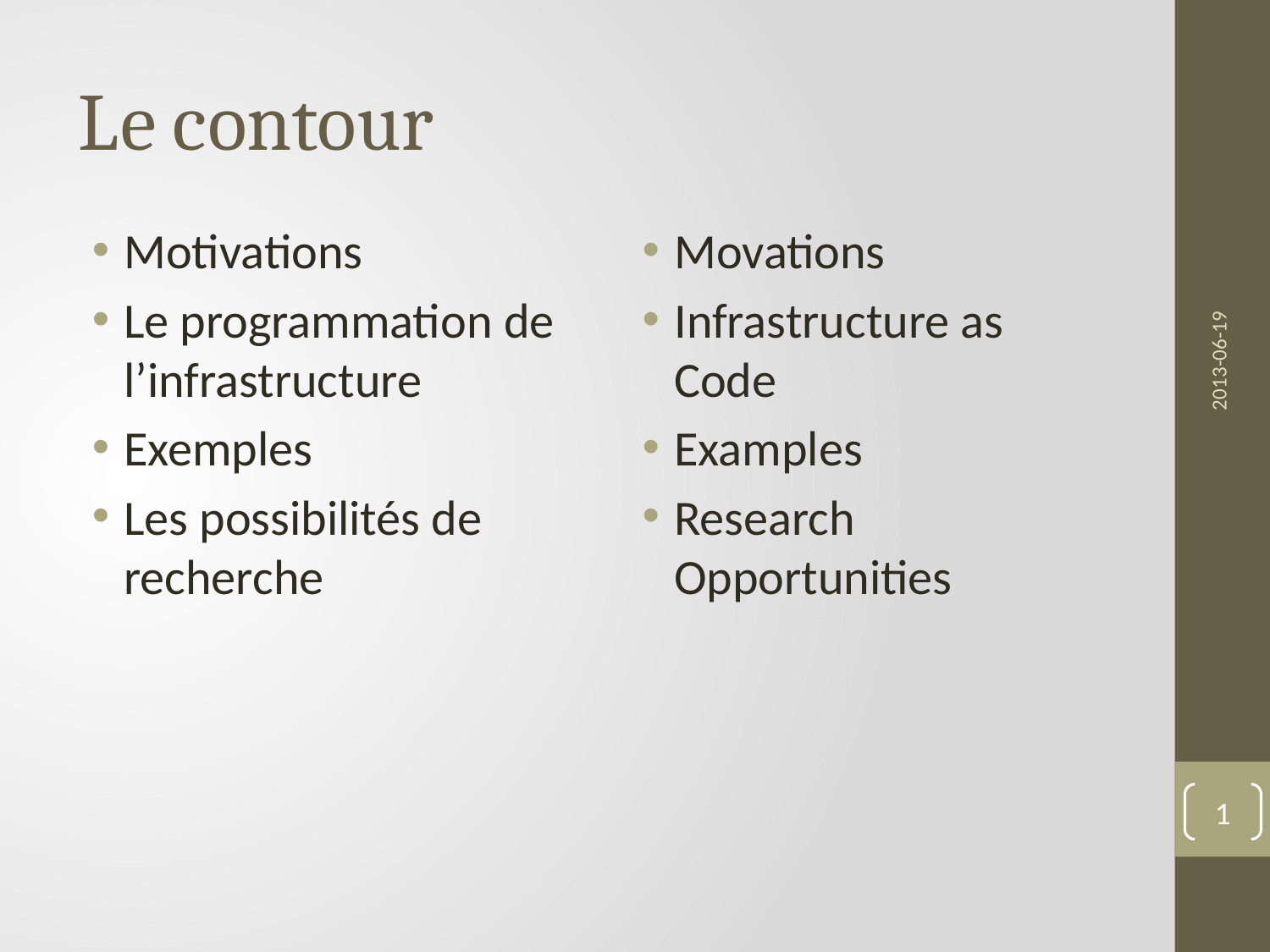

# Le contour
Motivations
Le programmation de l’infrastructure
Exemples
Les possibilités de recherche
Movations
Infrastructure as Code
Examples
Research Opportunities
2013-06-19
1